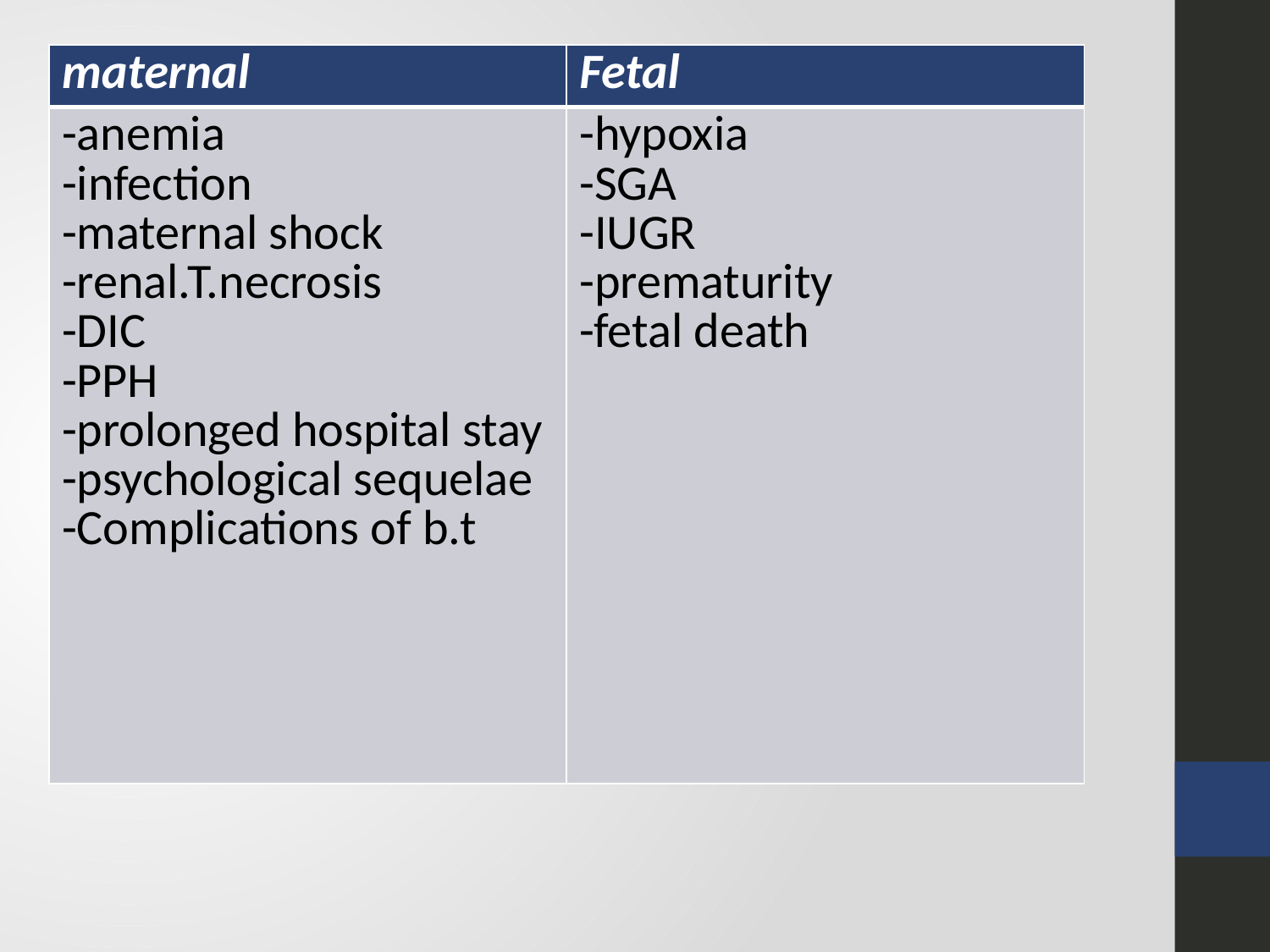

| maternal | Fetal |
| --- | --- |
| -anemia -infection -maternal shock -renal.T.necrosis -DIC -PPH -prolonged hospital stay -psychological sequelae -Complications of b.t | -hypoxia -SGA -IUGR -prematurity -fetal death |